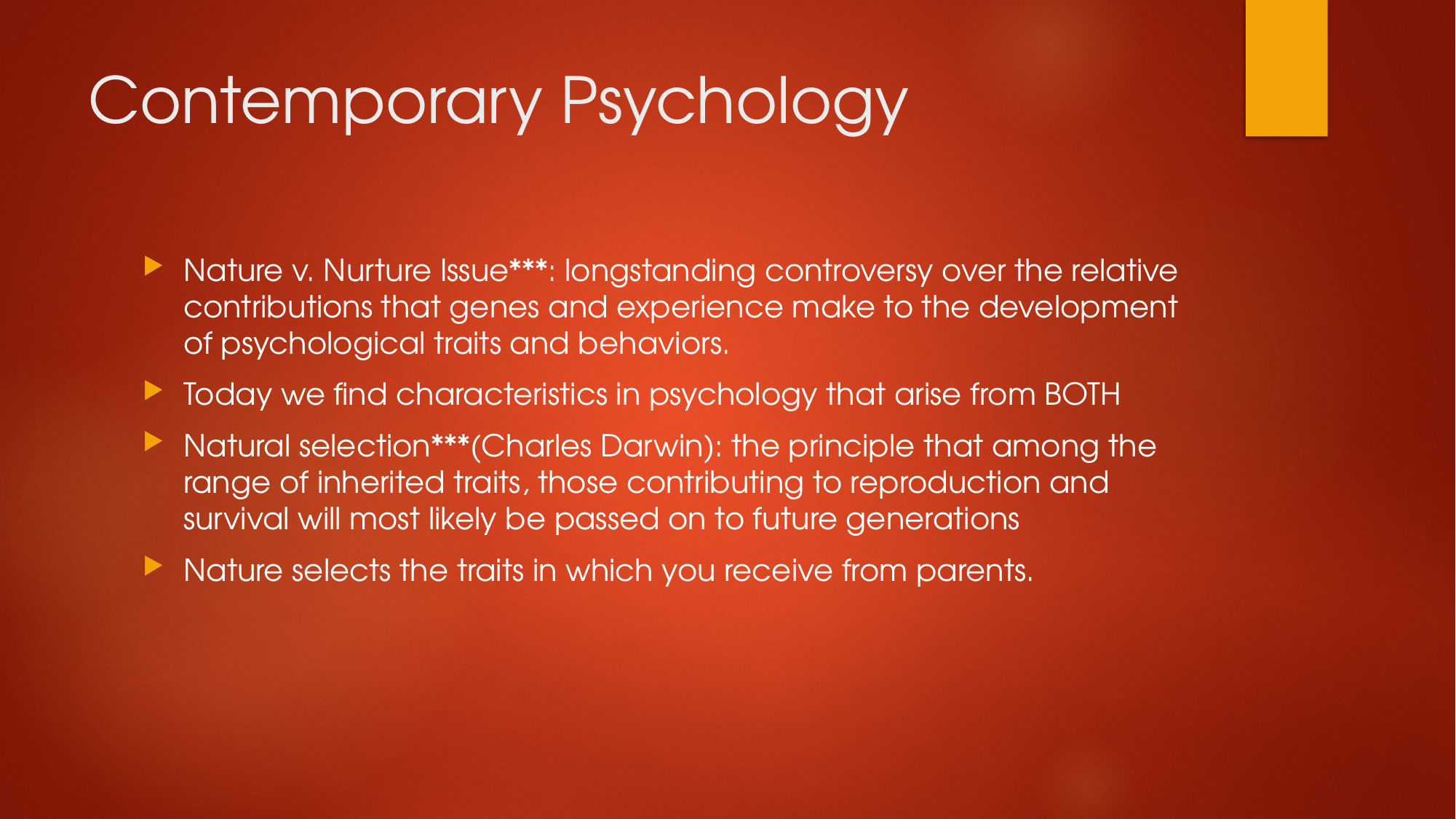

# Contemporary Psychology
Nature v. Nurture Issue***: longstanding controversy over the relative contributions that genes and experience make to the development of psychological traits and behaviors.
Today we find characteristics in psychology that arise from BOTH
Natural selection***(Charles Darwin): the principle that among the range of inherited traits, those contributing to reproduction and survival will most likely be passed on to future generations
Nature selects the traits in which you receive from parents.